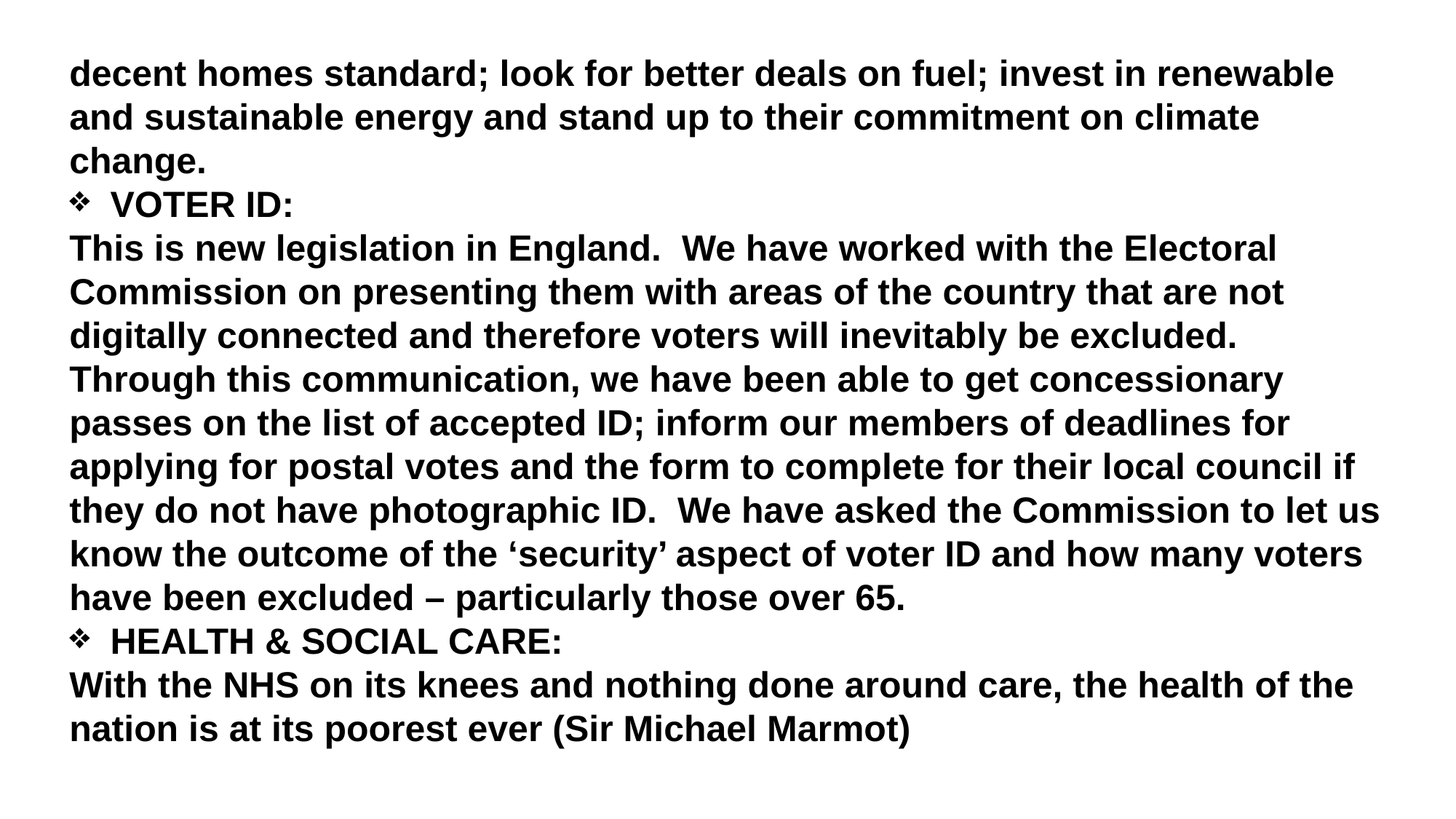

decent homes standard; look for better deals on fuel; invest in renewable and sustainable energy and stand up to their commitment on climate change.
VOTER ID:
This is new legislation in England.  We have worked with the Electoral Commission on presenting them with areas of the country that are not digitally connected and therefore voters will inevitably be excluded. Through this communication, we have been able to get concessionary passes on the list of accepted ID; inform our members of deadlines for applying for postal votes and the form to complete for their local council if they do not have photographic ID.  We have asked the Commission to let us know the outcome of the ‘security’ aspect of voter ID and how many voters have been excluded – particularly those over 65.
HEALTH & SOCIAL CARE:
With the NHS on its knees and nothing done around care, the health of the nation is at its poorest ever (Sir Michael Marmot)